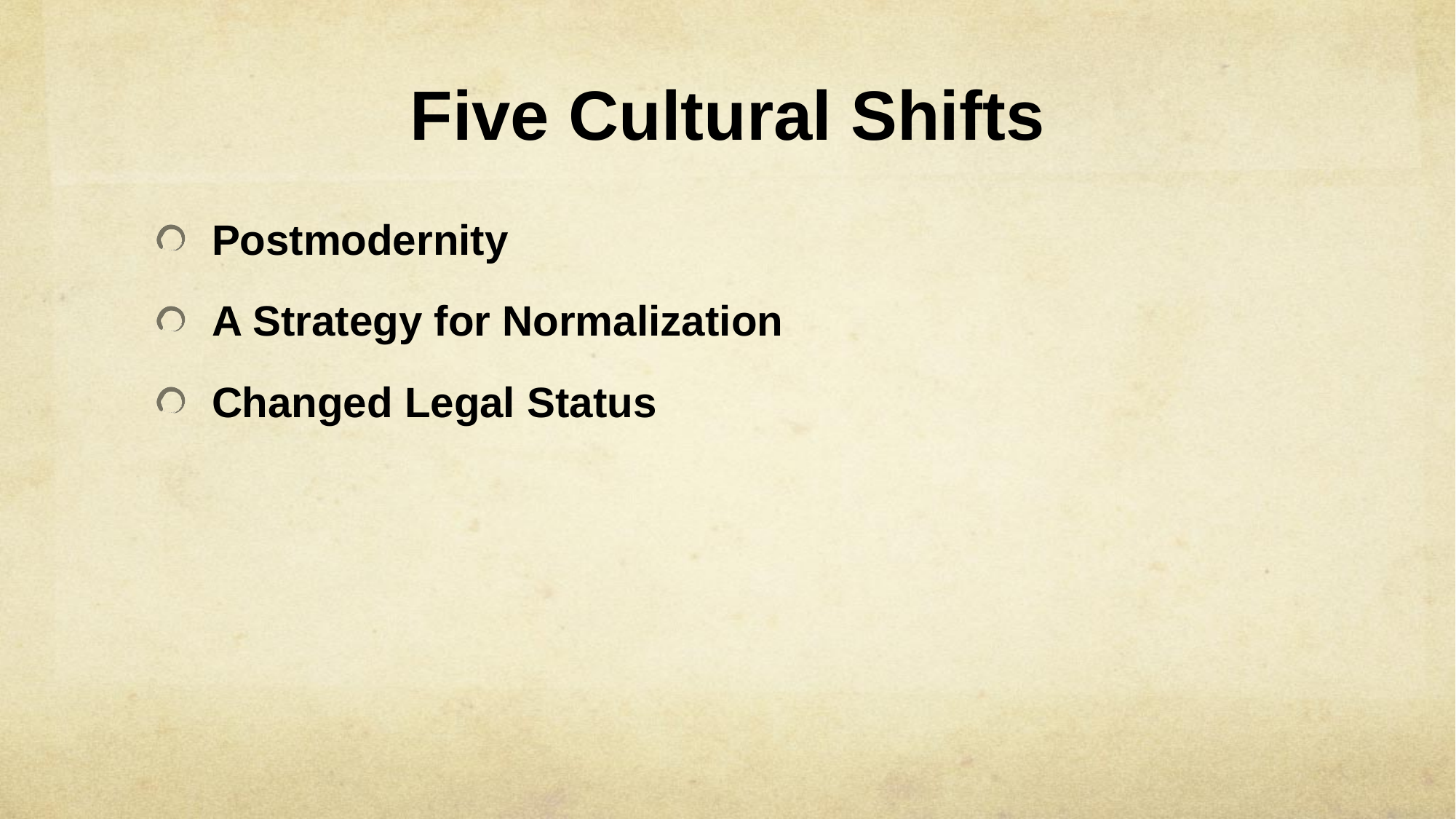

# Five Cultural Shifts
Postmodernity
A Strategy for Normalization
Changed Legal Status